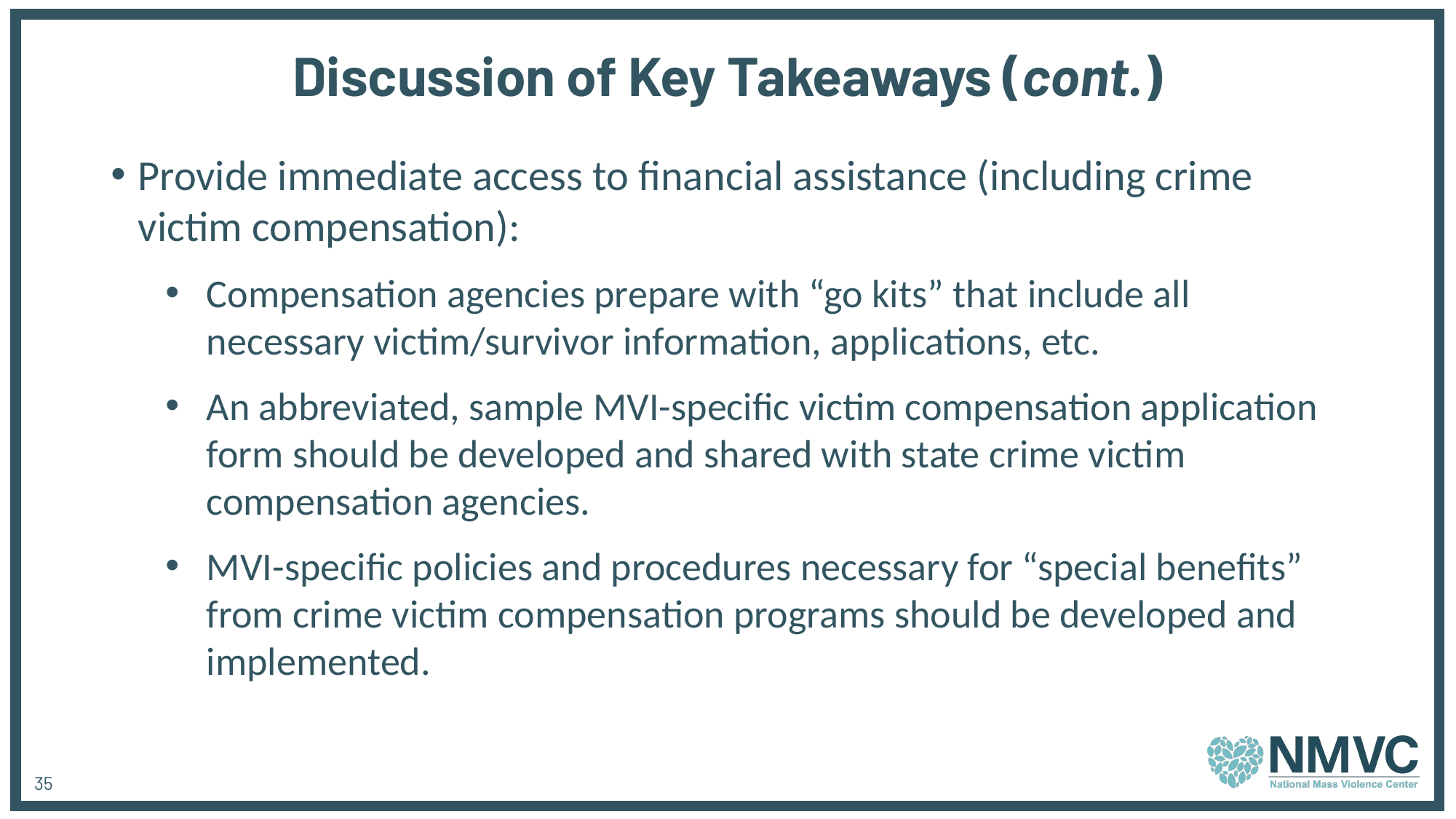

# Discussion of Key Takeaways (cont.)
Provide immediate access to financial assistance (including crime victim compensation):
Compensation agencies prepare with “go kits” that include all necessary victim/survivor information, applications, etc.
An abbreviated, sample MVI-specific victim compensation application form should be developed and shared with state crime victim compensation agencies.
MVI-specific policies and procedures necessary for “special benefits” from crime victim compensation programs should be developed and implemented.

35